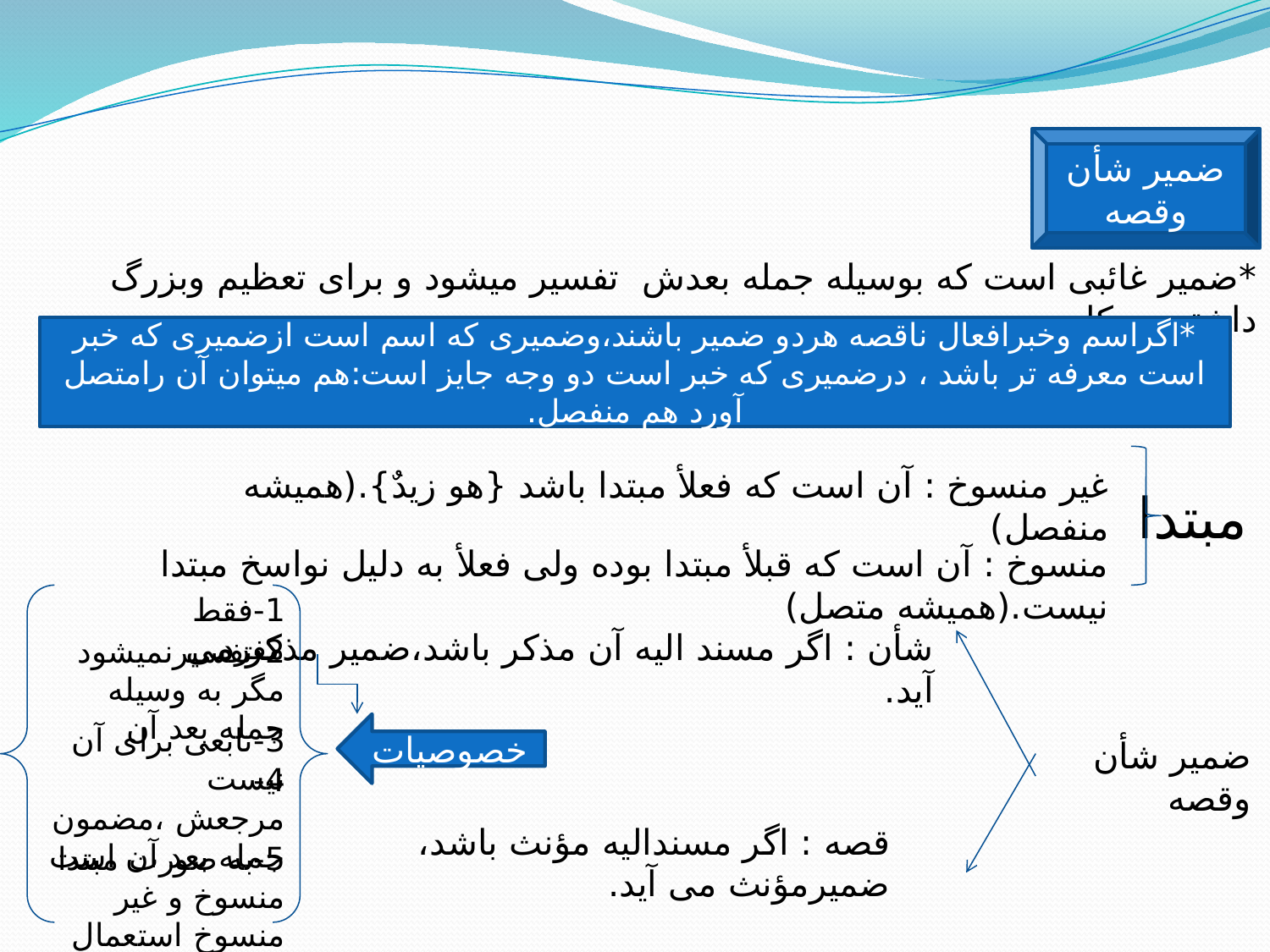

ضمیر شأن وقصه
*ضمیر غائبی است که بوسیله جمله بعدش  تفسیر میشود و برای تعظیم وبزرگ داشتن به کار میرود.
*اگراسم وخبرافعال ناقصه هردو ضمیر باشند،وضمیری که اسم است ازضمیری که خبر است معرفه تر باشد ، درضمیری که خبر است دو وجه جایز است:هم میتوان آن رامتصل آورد هم منفصل.

غیر منسوخ : آن است که فعلأ مبتدا باشد {هو زیدٌ}.(همیشه منفصل)
مبتدا
منسوخ : آن است که قبلأ مبتدا بوده ولی فعلأ به دلیل نواسخ مبتدا نیست.(همیشه متصل)
1-فقط مفرد

شأن : اگر مسند الیه آن مذکر باشد،ضمیر مذکر می آید.
2-تفسیرنمیشود مگر به وسیله جمله بعد آن
3-تابعی برای آن نیست
خصوصیات
ضمیر شأن وقصه
4-مرجعش ،مضمون جمله بعد آن است
قصه : اگر مسندالیه مؤنث باشد، ضمیرمؤنث می آید.
5-به صورت مبتدا منسوخ و غیر منسوخ استعمال میشود .